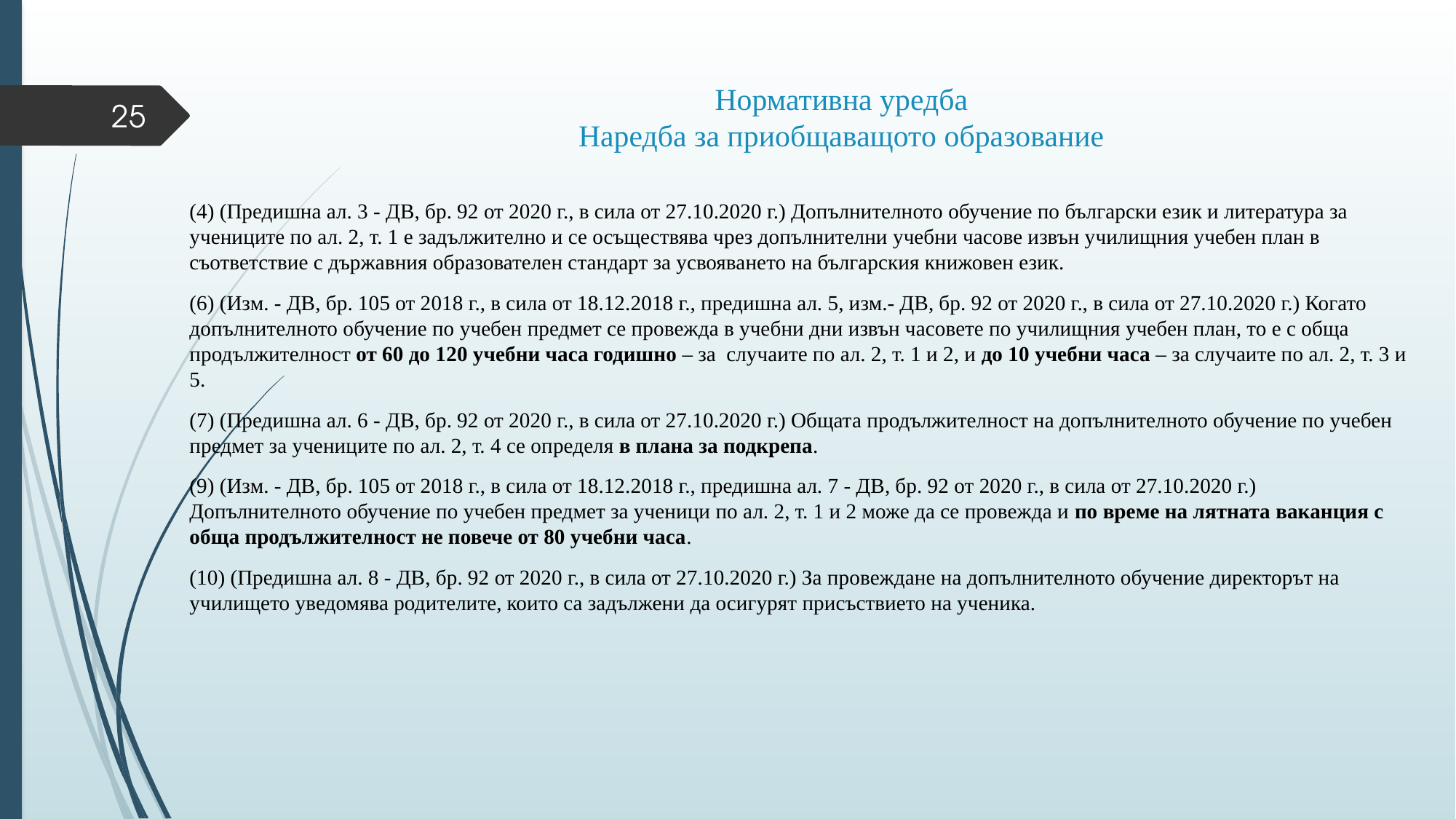

# Нормативна уредба Наредба за приобщаващото образование
25
(4) (Предишна ал. 3 - ДВ, бр. 92 от 2020 г., в сила от 27.10.2020 г.) Допълнителното обучение по български език и литература за учениците по ал. 2, т. 1 е задължително и се осъществява чрез допълнителни учебни часове извън училищния учебен план в съответствие с държавния образователен стандарт за усвояването на българския книжовен език.
(6) (Изм. - ДВ, бр. 105 от 2018 г., в сила от 18.12.2018 г., предишна ал. 5, изм.- ДВ, бр. 92 от 2020 г., в сила от 27.10.2020 г.) Когато допълнителното обучение по учебен предмет се провежда в учебни дни извън часовете по училищния учебен план, то е с обща продължителност от 60 до 120 учебни часа годишно – за  случаите по ал. 2, т. 1 и 2, и до 10 учебни часа – за случаите по ал. 2, т. 3 и 5.
(7) (Предишна ал. 6 - ДВ, бр. 92 от 2020 г., в сила от 27.10.2020 г.) Общата продължителност на допълнителното обучение по учебен предмет за учениците по ал. 2, т. 4 се определя в плана за подкрепа.
(9) (Изм. - ДВ, бр. 105 от 2018 г., в сила от 18.12.2018 г., предишна ал. 7 - ДВ, бр. 92 от 2020 г., в сила от 27.10.2020 г.) Допълнителното обучение по учебен предмет за ученици по ал. 2, т. 1 и 2 може да се провежда и по време на лятната ваканция с обща продължителност не повече от 80 учебни часа.
(10) (Предишна ал. 8 - ДВ, бр. 92 от 2020 г., в сила от 27.10.2020 г.) За провеждане на допълнителното обучение директорът на училището уведомява родителите, които са задължени да осигурят присъствието на ученика.